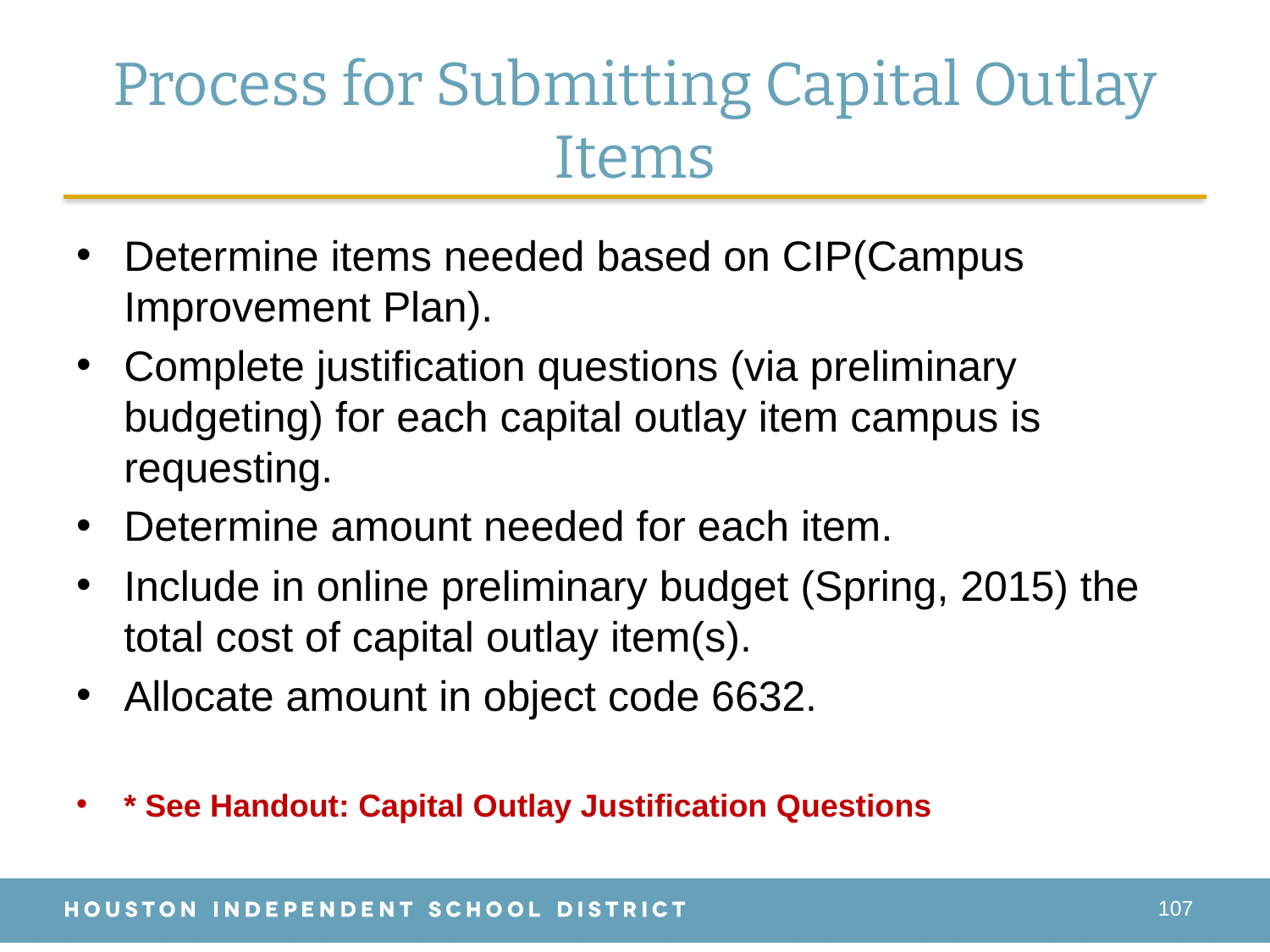

# Process for Submitting Capital Outlay Items
Determine items needed based on CIP(Campus Improvement Plan).
Complete justification questions (via preliminary budgeting) for each capital outlay item campus is requesting.
Determine amount needed for each item.
Include in online preliminary budget (Spring, 2015) the total cost of capital outlay item(s).
Allocate amount in object code 6632.

* See Handout: Capital Outlay Justification Questions

107